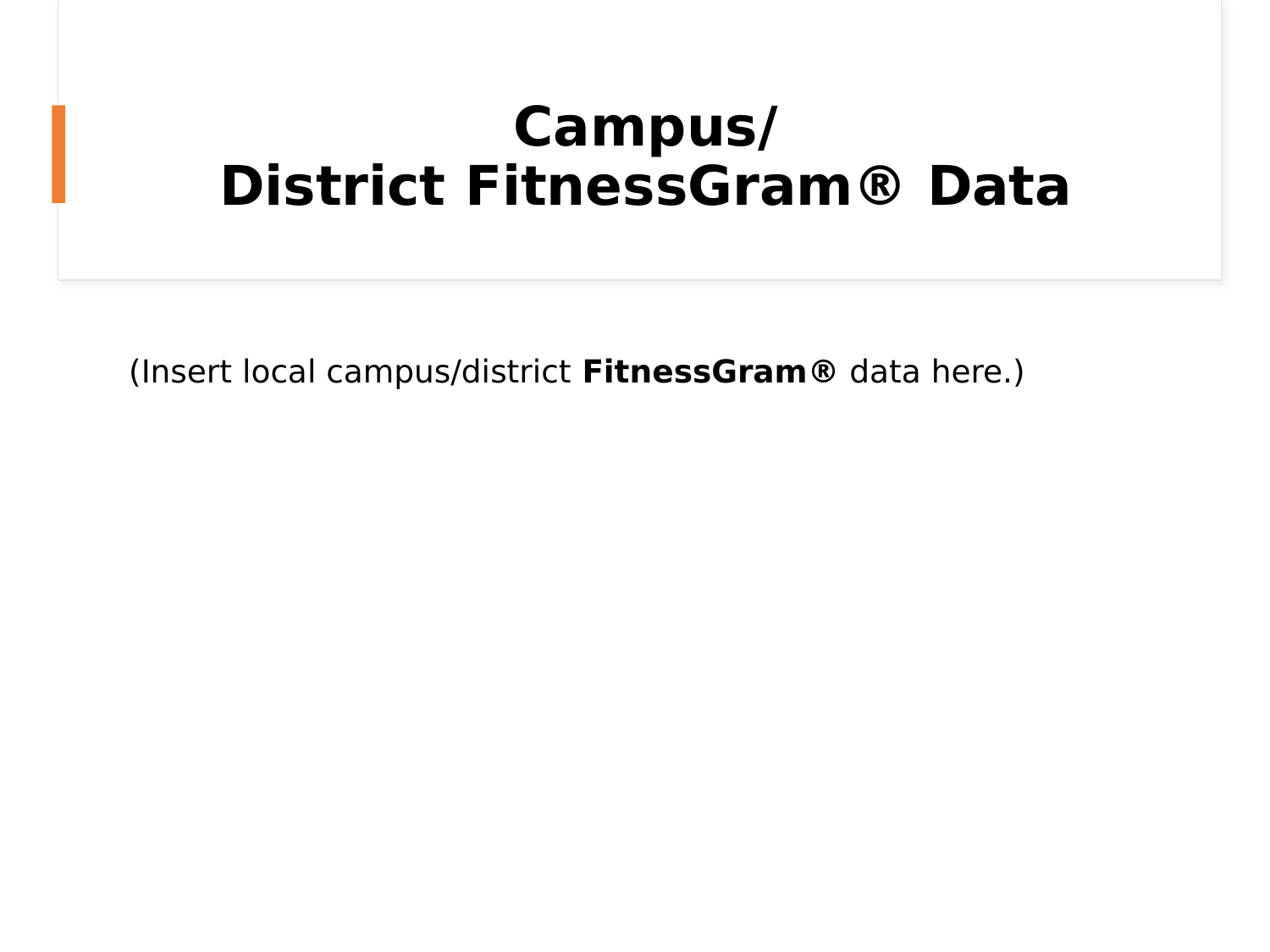

Campus/
District FitnessGram® Data

(Insert local campus/district FitnessGram® data here.)